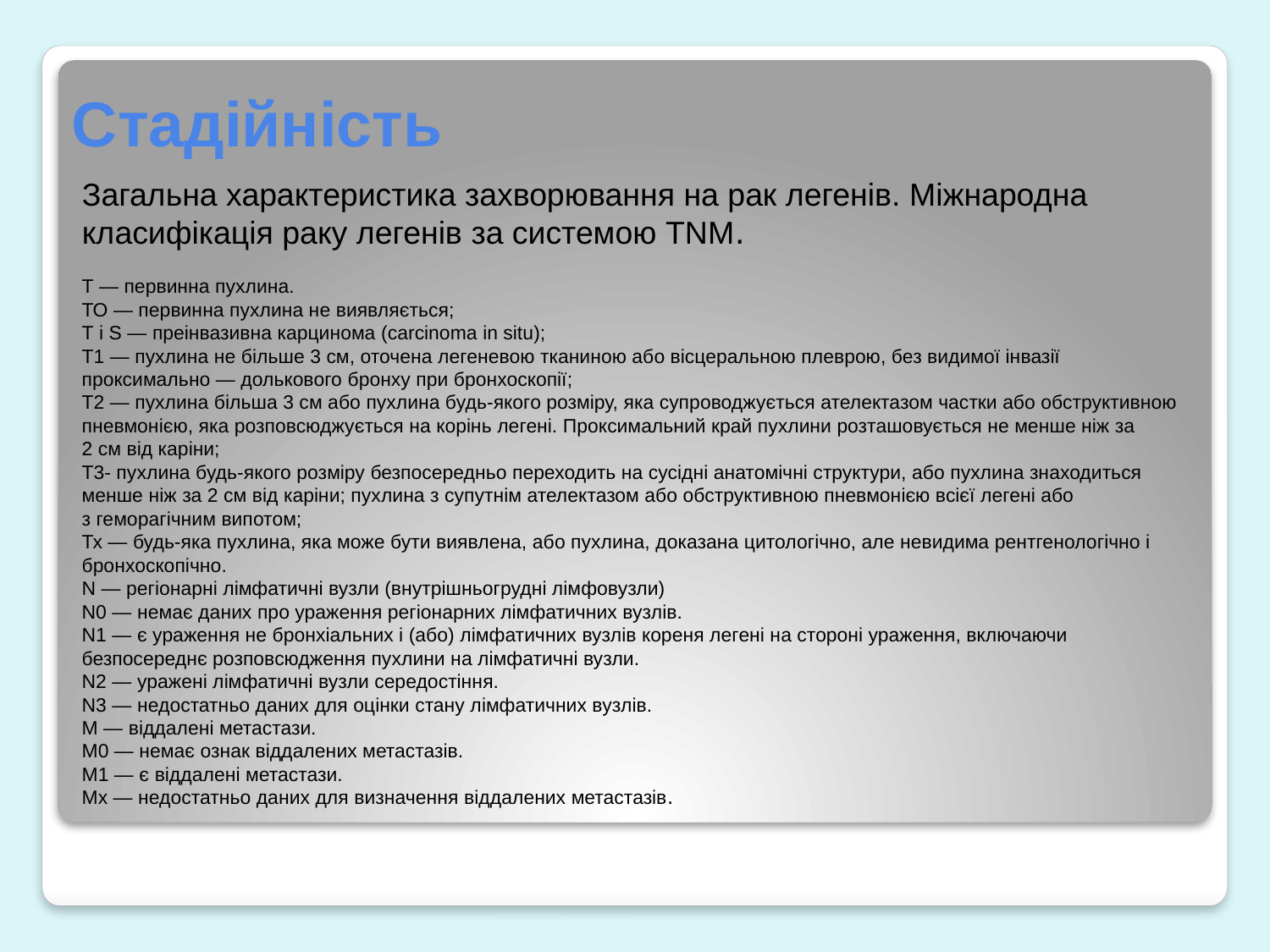

# Стадійність
Загальна характеристика захворювання на рак легенів. Міжнародна класифікація раку легенів за системою TNM.
Т — первинна пухлина.
ТО — первинна пухлина не виявляється;
Т і S — преінвазивна карцинома (carcinoma in situ);
Т1 — пухлина не більше 3 см, оточена легеневою тканиною або вісцеральною плеврою, без видимої інвазії проксимально — долькового бронху при бронхоскопії;
Т2 — пухлина більша 3 см або пухлина будь-якого розміру, яка супроводжується ателектазом частки або обструктивною пневмонією, яка розповсюджується на корінь легені. Проксимальний край пухлини розташовується не менше ніж за 2 см від каріни;
Т3- пухлина будь-якого розміру безпосередньо переходить на сусідні анатомічні структури, або пухлина знаходиться менше ніж за 2 см від каріни; пухлина з супутнім ателектазом або обструктивною пневмонією всієї легені або з геморагічним випотом;
Тх — будь-яка пухлина, яка може бути виявлена, або пухлина, доказана цитологічно, але невидима рентгенологічно і бронхоскопічно.
N — регіонарні лімфатичні вузли (внутрішньогрудні лімфовузли)
N0 — немає даних про ураження регіонарних лімфатичних вузлів.
N1 — є ураження не бронхіальних і (або) лімфатичних вузлів кореня легені на стороні ураження, включаючи безпосереднє розповсюдження пухлини на лімфатичні вузли.
N2 — уражені лімфатичні вузли середостіння.
N3 — недостатньо даних для оцінки стану лімфатичних вузлів.
М — віддалені метастази.
М0 — немає ознак віддалених метастазів.
М1 — є віддалені метастази.
Мх — недостатньо даних для визначення віддалених метастазів.